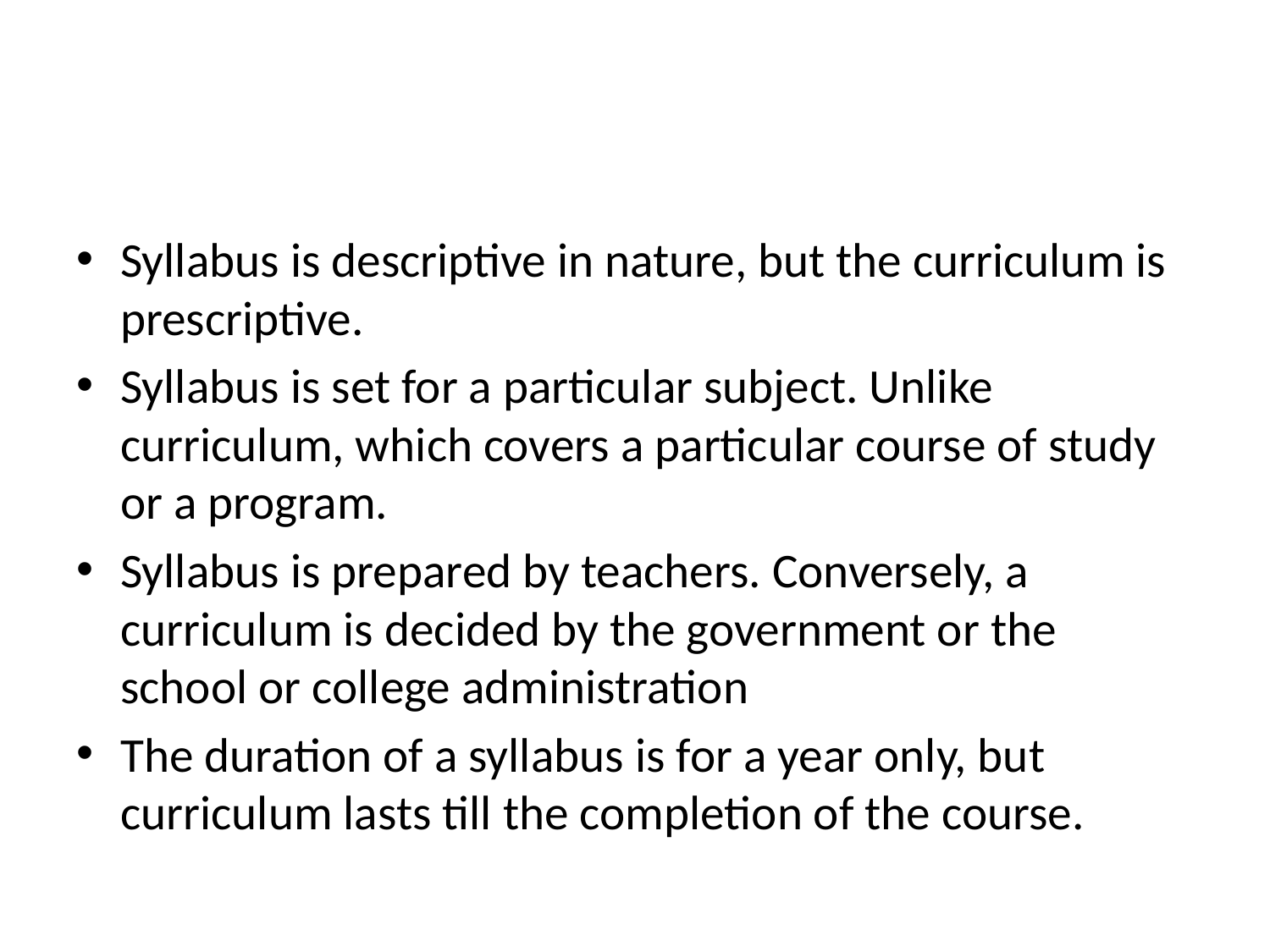

#
Syllabus is descriptive in nature, but the curriculum is prescriptive.
Syllabus is set for a particular subject. Unlike curriculum, which covers a particular course of study or a program.
Syllabus is prepared by teachers. Conversely, a curriculum is decided by the government or the school or college administration
The duration of a syllabus is for a year only, but curriculum lasts till the completion of the course.